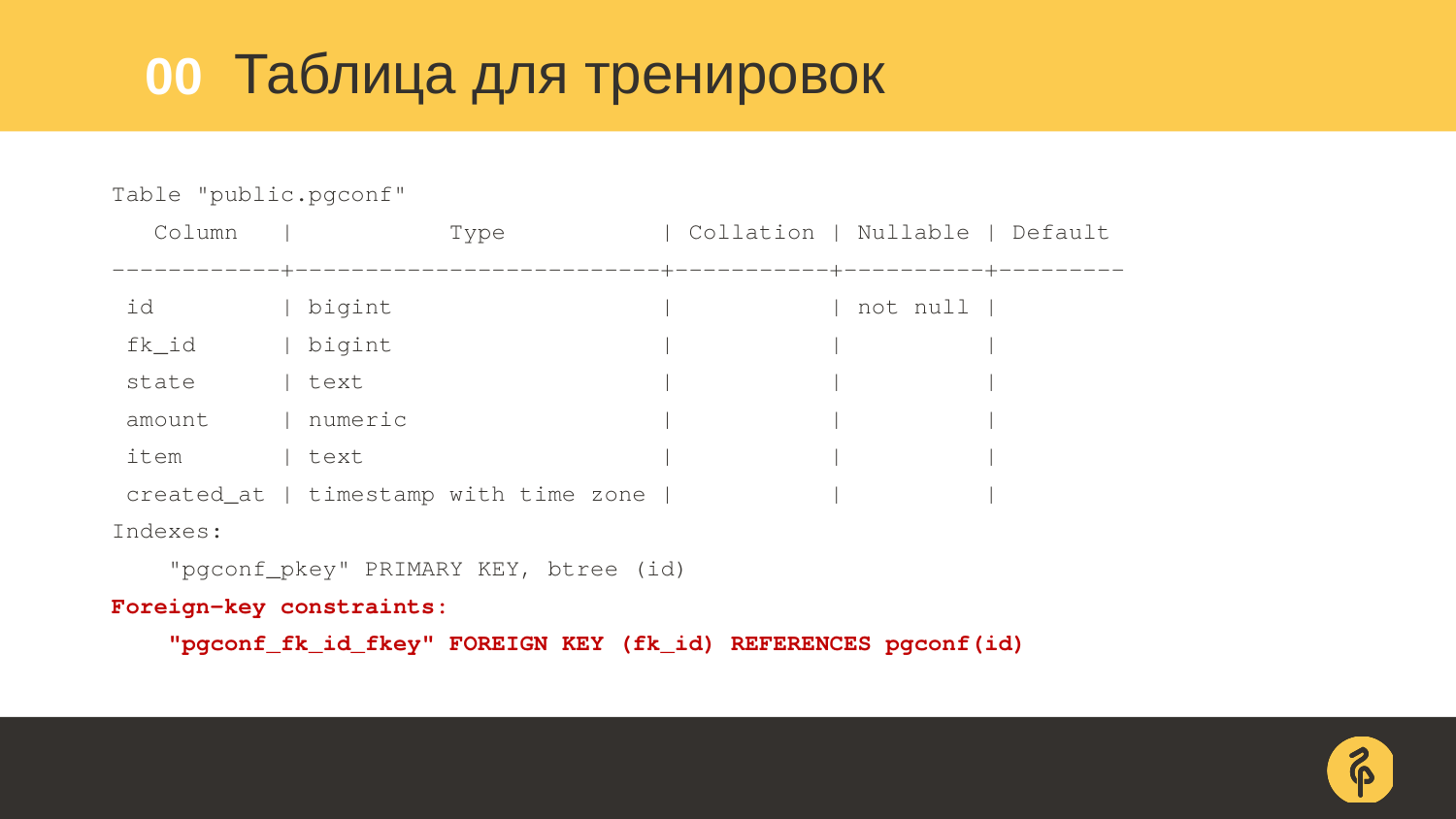

00
# Таблица для тренировок
Table "public.pgconf"
   Column   |           Type           | Collation | Nullable | Default
------------+--------------------------+-----------+----------+---------
 id         | bigint                   |           | not null |
 fk_id      | bigint                   |           |          |
 state      | text                     |           |          |
 amount     | numeric                  |           |          |
 item       | text                     |           |          |
 created_at | timestamp with time zone |           |          |
Indexes:
    "pgconf_pkey" PRIMARY KEY, btree (id)
Foreign-key constraints:
    "pgconf_fk_id_fkey" FOREIGN KEY (fk_id) REFERENCES pgconf(id)